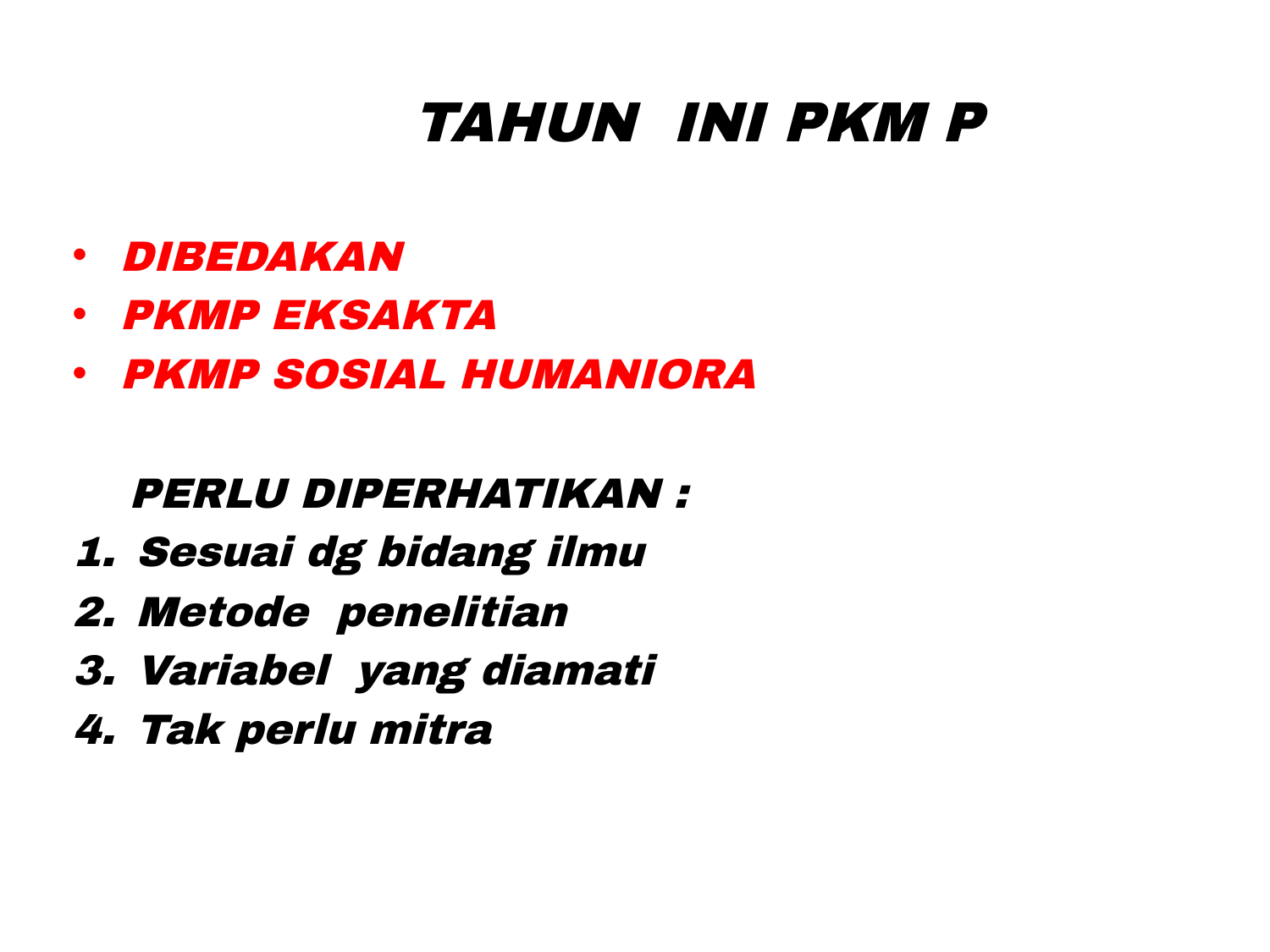

# TAHUN  INI PKM P
DIBEDAKAN
PKMP EKSAKTA
PKMP SOSIAL HUMANIORA

    PERLU DIPERHATIKAN :
Sesuai dg bidang ilmu
Metode  penelitian
Variabel  yang diamati
Tak perlu mitra